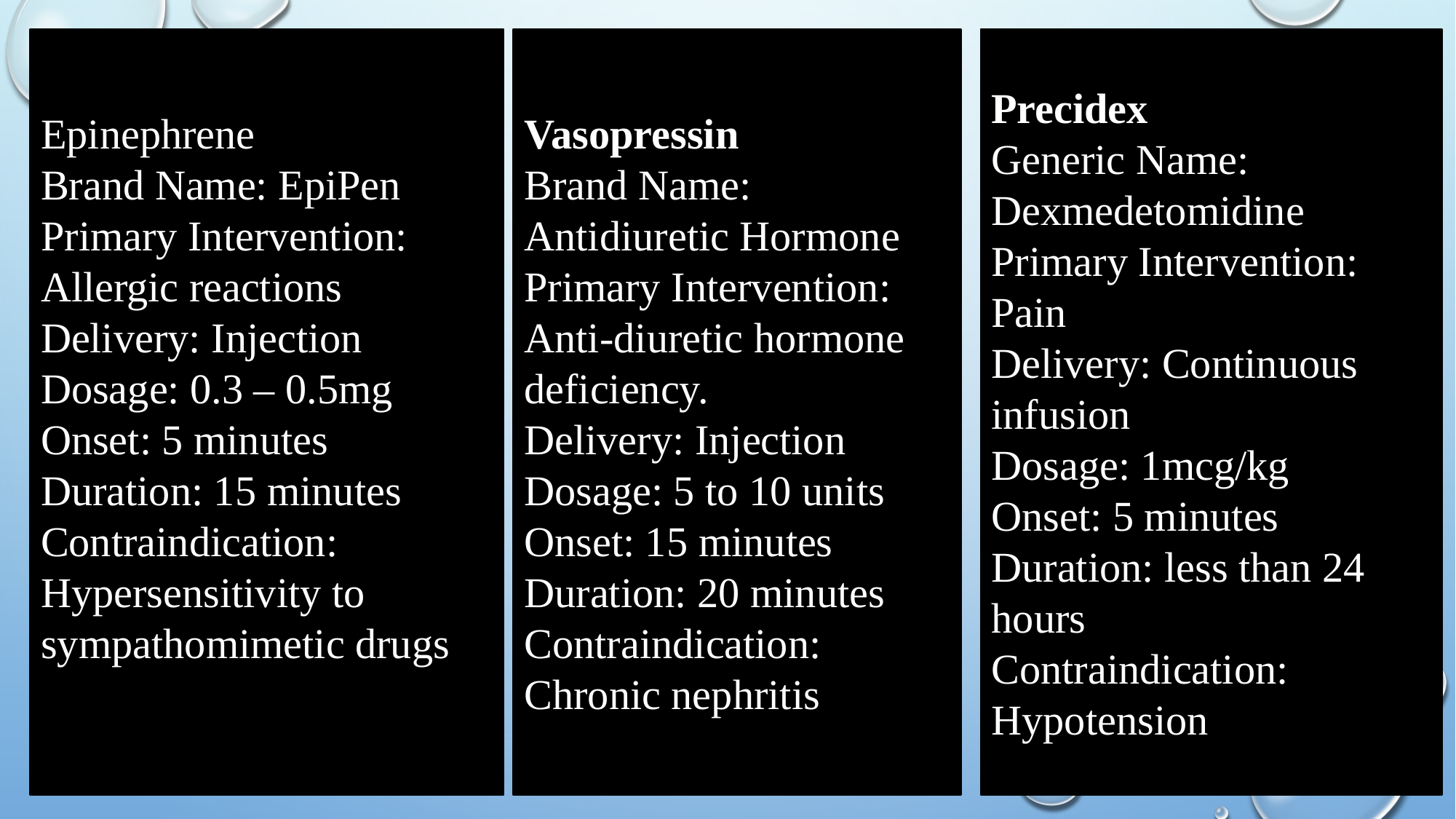

Epinephrene
Brand Name: EpiPen
Primary Intervention: Allergic reactions
Delivery: Injection
Dosage: 0.3 – 0.5mg
Onset: 5 minutes
Duration: 15 minutes
Contraindication: Hypersensitivity to sympathomimetic drugs

Vasopressin
Brand Name: Antidiuretic Hormone
Primary Intervention: Anti-diuretic hormone deficiency.
Delivery: Injection
Dosage: 5 to 10 units
Onset: 15 minutes
Duration: 20 minutes
Contraindication: Chronic nephritis
Precidex
Generic Name: Dexmedetomidine
Primary Intervention: Pain
Delivery: Continuous infusion
Dosage: 1mcg/kg
Onset: 5 minutes
Duration: less than 24 hours
Contraindication: Hypotension